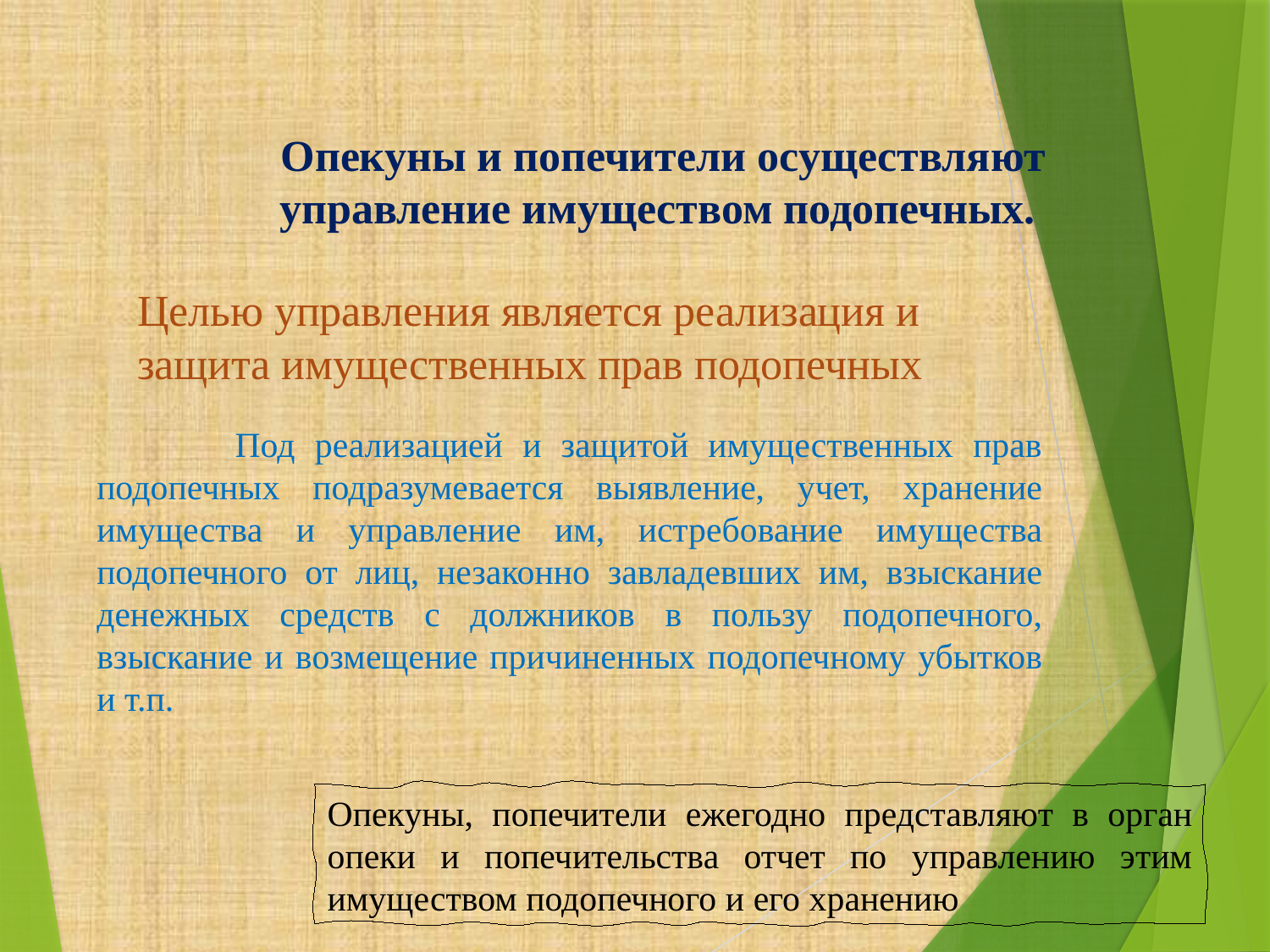

Опекуны и попечители осуществляют управление имуществом подопечных.
Целью управления является реализация и защита имущественных прав подопечных
       Под реализацией и защитой имущественных прав подопечных подразумевается выявление, учет, хранение имущества и управление им, истребование имущества подопечного от лиц, незаконно завладевших им, взыскание денежных средств с должников в пользу подопечного, взыскание и возмещение причиненных подопечному убытков и т.п.
Опекуны, попечители ежегодно представляют в орган опеки и попечительства отчет по управлению этим имуществом подопечного и его хранению